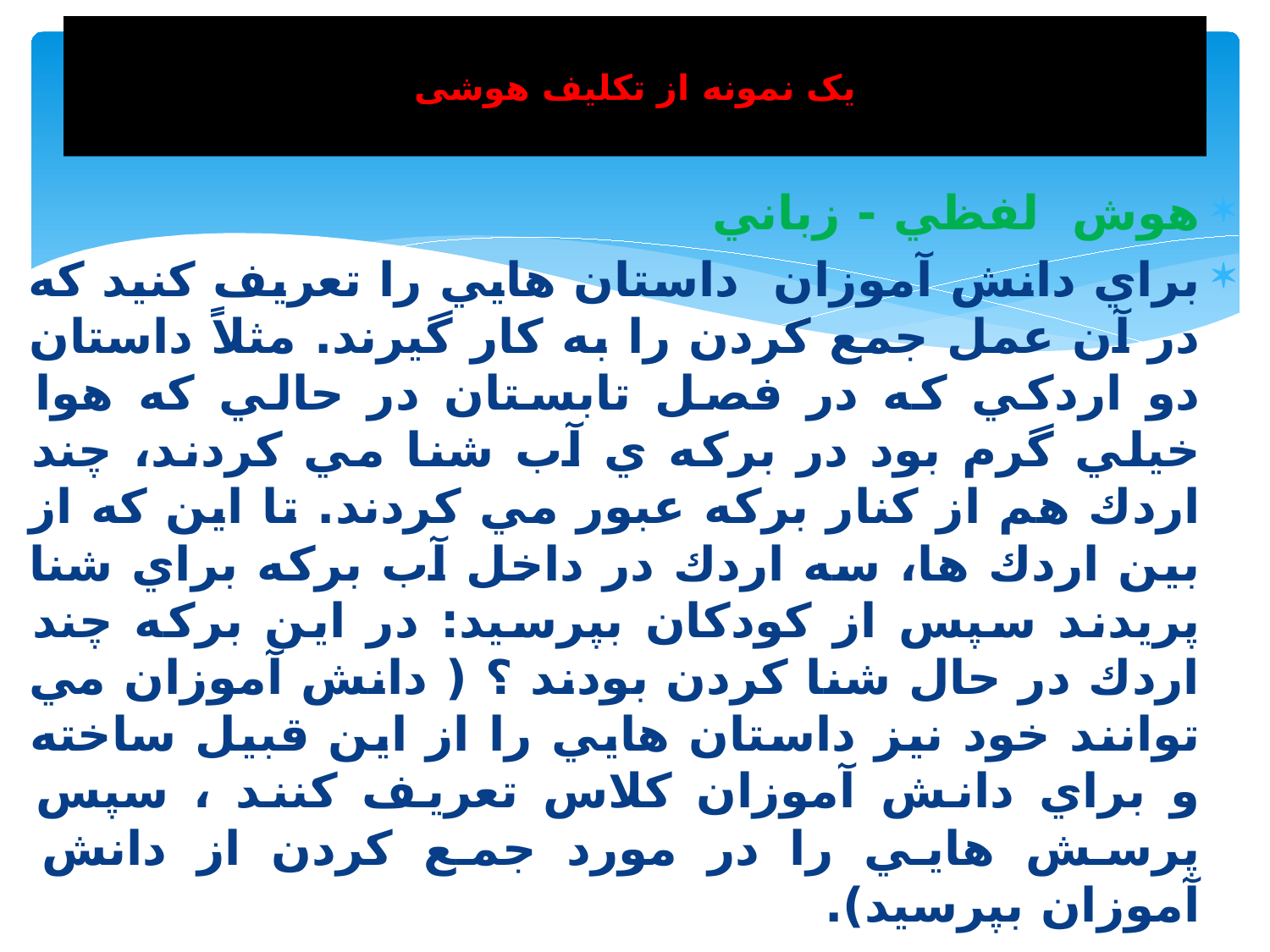

# یک نمونه از تكليف هوشی
هوش  لفظي - زباني
براي دانش آموزان  داستان هايي را تعريف كنيد كه در آن عمل جمع كردن را به كار گيرند. مثلاً داستان دو اردكي كه در فصل تابستان در حالي كه هوا خيلي گرم بود در بركه ي آب شنا مي كردند، چند اردك هم از كنار بركه عبور مي كردند. تا اين كه از بين اردك ها، سه اردك در داخل آب بركه براي شنا پريدند سپس از كودكان بپرسيد: در اين بركه چند اردك در حال شنا كردن بودند ؟ ( دانش آموزان مي توانند خود نيز داستان هايي را از اين قبيل ساخته و براي دانش آموزان كلاس تعريف كنند ، سپس پرسش هايي را در مورد جمع كردن از دانش آموزان بپرسيد).